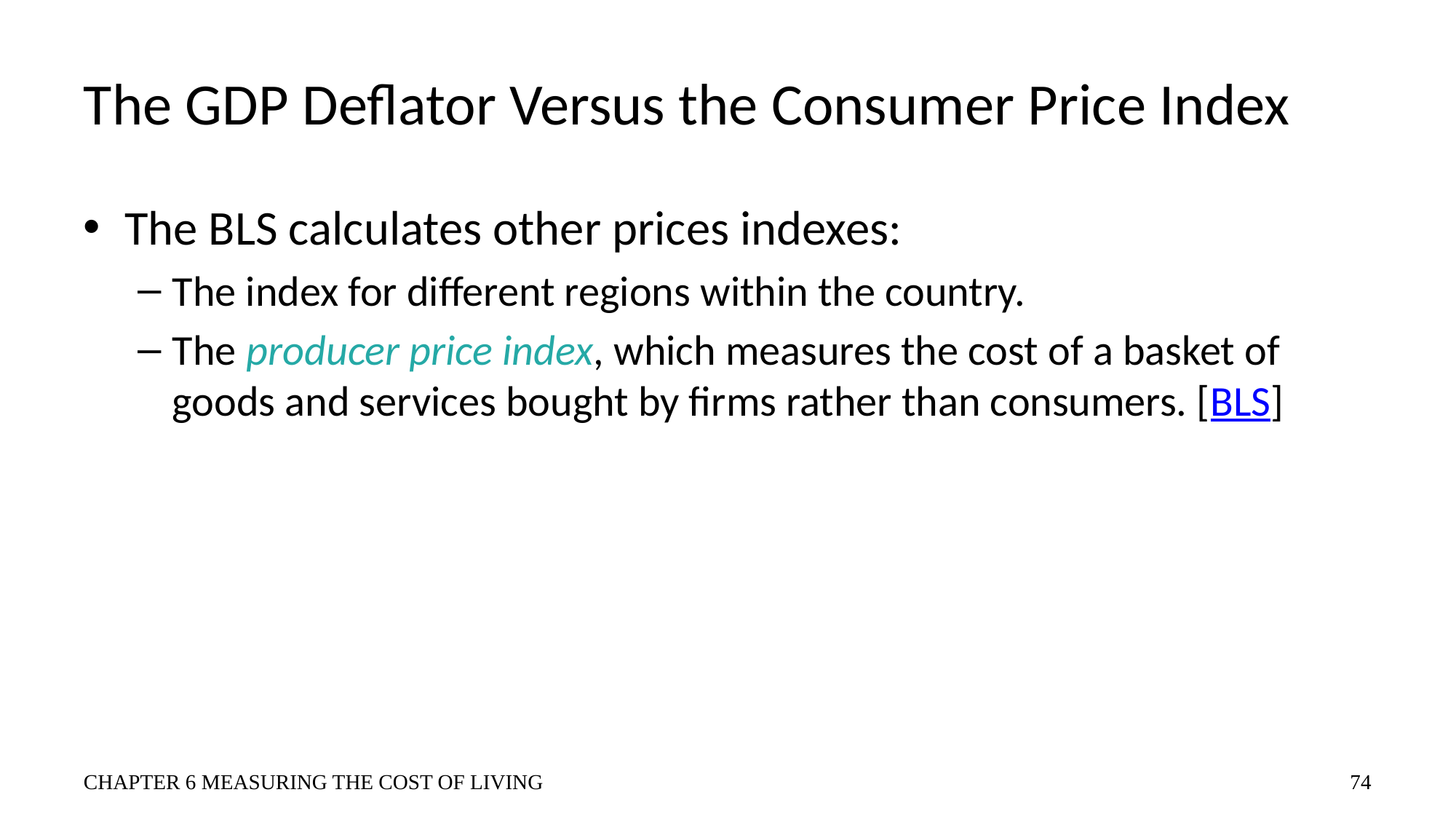

# The GDP Deflator Versus the Consumer Price Index
The BLS calculates other prices indexes:
The index for different regions within the country.
The producer price index, which measures the cost of a basket of goods and services bought by firms rather than consumers. [BLS]
CHAPTER 6 MEASURING THE COST OF LIVING
74